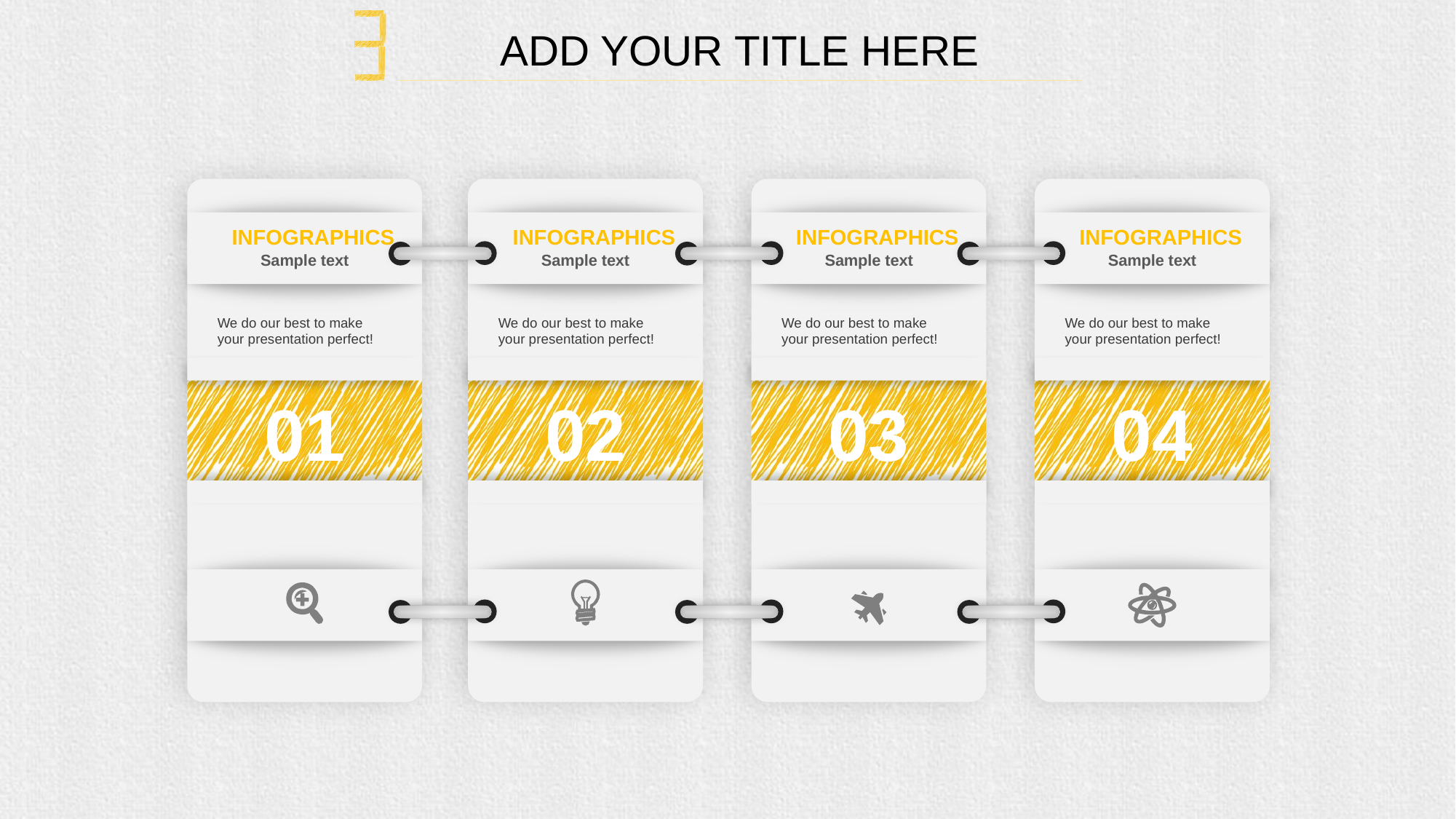

ADD YOUR TITLE HERE

INFOGRAPHICS
Sample text
We do our best to make your presentation perfect!

01

INFOGRAPHICS
Sample text
We do our best to make your presentation perfect!

02

INFOGRAPHICS
Sample text
We do our best to make your presentation perfect!

03

INFOGRAPHICS
Sample text
We do our best to make your presentation perfect!

04